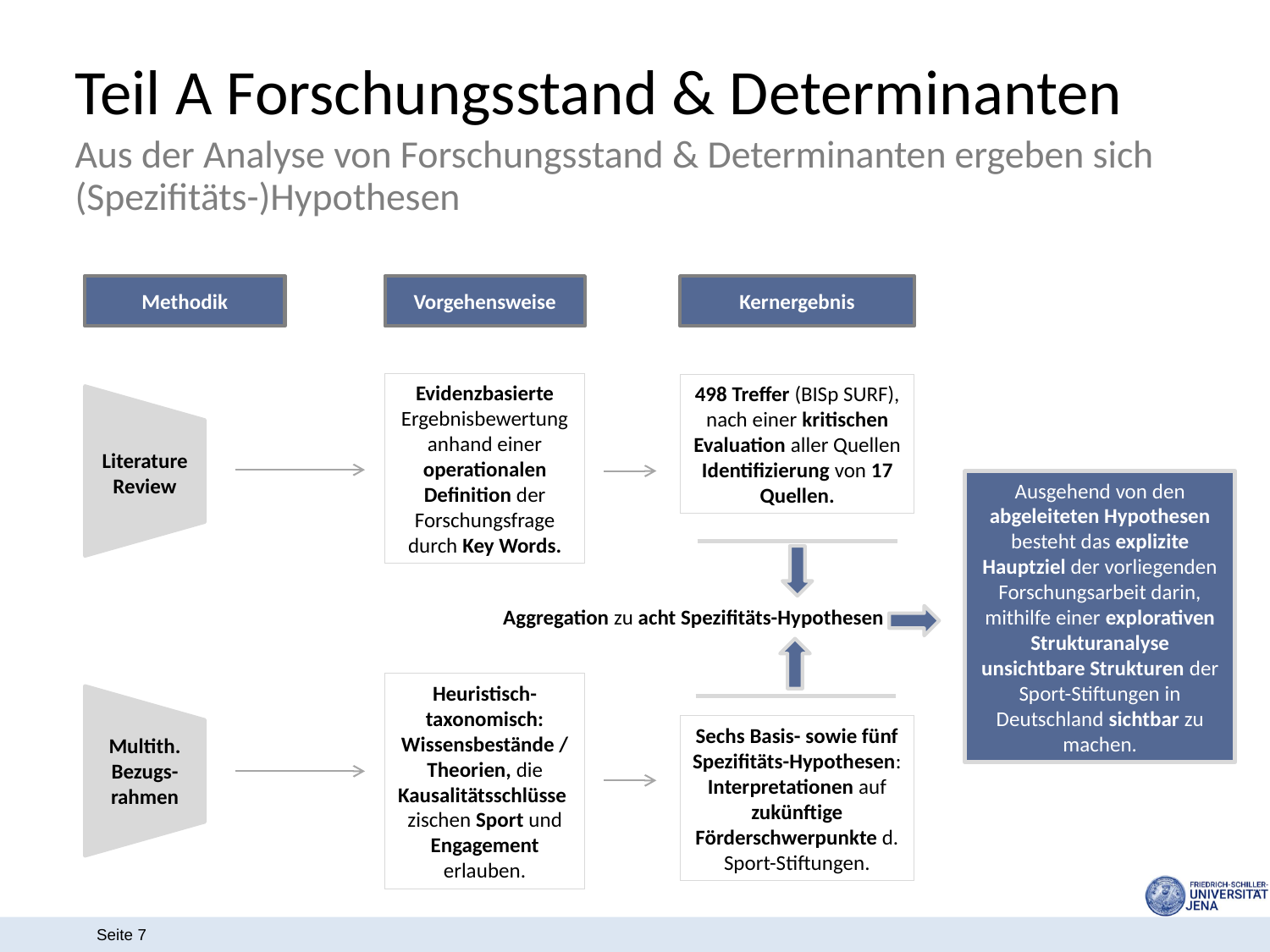

Teil A Forschungsstand & Determinanten
Aus der Analyse von Forschungsstand & Determinanten ergeben sich (Spezifitäts-)Hypothesen
Methodik
Vorgehensweise
Kernergebnis
Evidenzbasierte Ergebnisbewertung anhand einer operationalen Definition der Forschungsfrage durch Key Words.
498 Treffer (BISp SURF), nach einer kritischen Evaluation aller Quellen Identifizierung von 17 Quellen.

Literature
Review
Ausgehend von den abgeleiteten Hypothesen besteht das explizite Hauptziel der vorliegenden Forschungsarbeit darin, mithilfe einer explorativen Strukturanalyse unsichtbare Strukturen der Sport-Stiftungen in Deutschland sichtbar zu machen.

Aggregation zu acht Spezifitäts-Hypothesen

Heuristisch-taxonomisch: Wissensbestände / Theorien, die Kausalitätsschlüsse  zischen Sport und Engagement erlauben.

Sechs Basis- sowie fünf Spezifitäts-Hypothesen:
Interpretationen auf zukünftige Förderschwerpunkte d. Sport-Stiftungen.
Multith.
Bezugs-rahmen